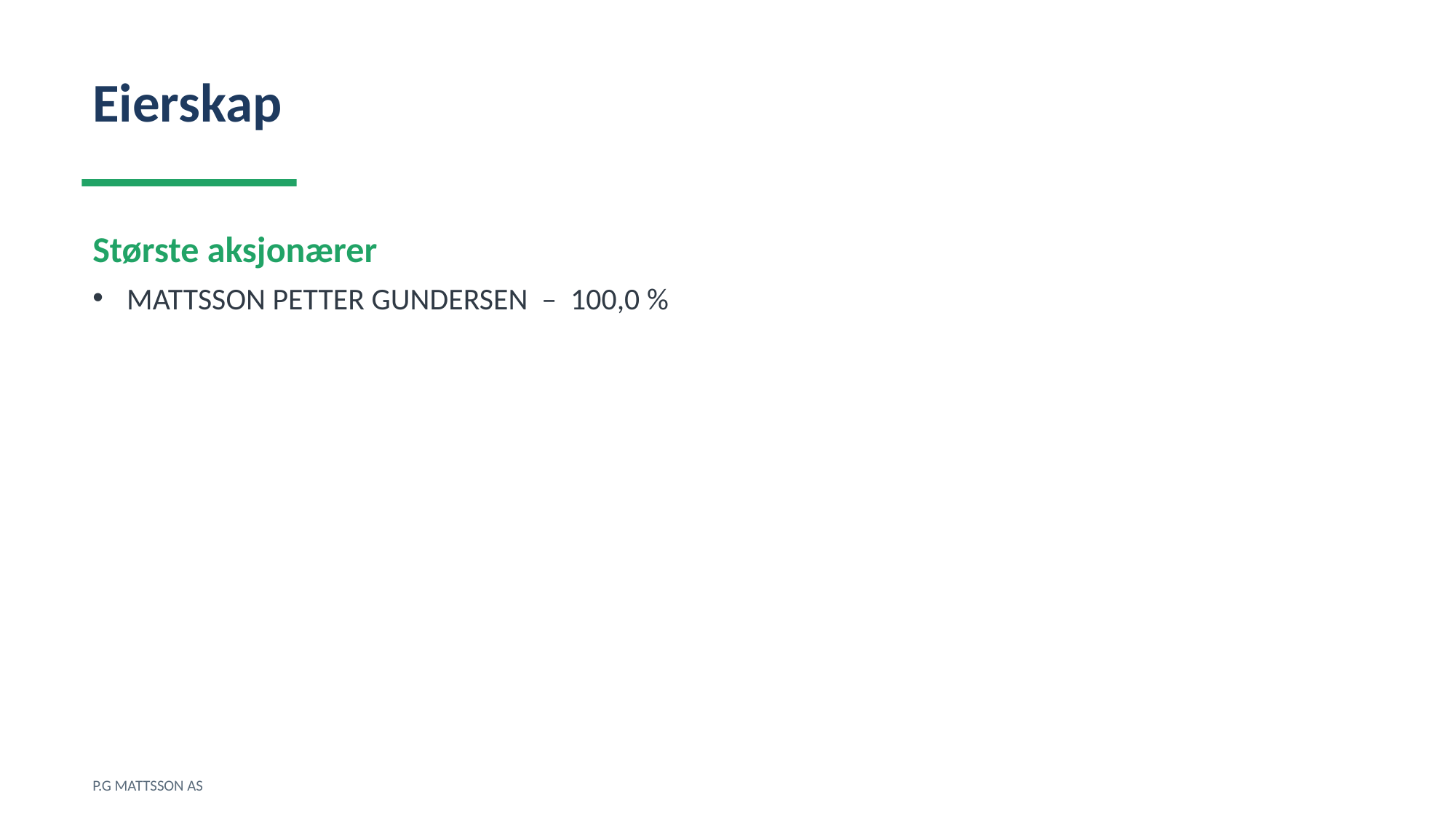

Eierskap

Største aksjonærer
MATTSSON PETTER GUNDERSEN  –  100,0 %
P.G MATTSSON AS